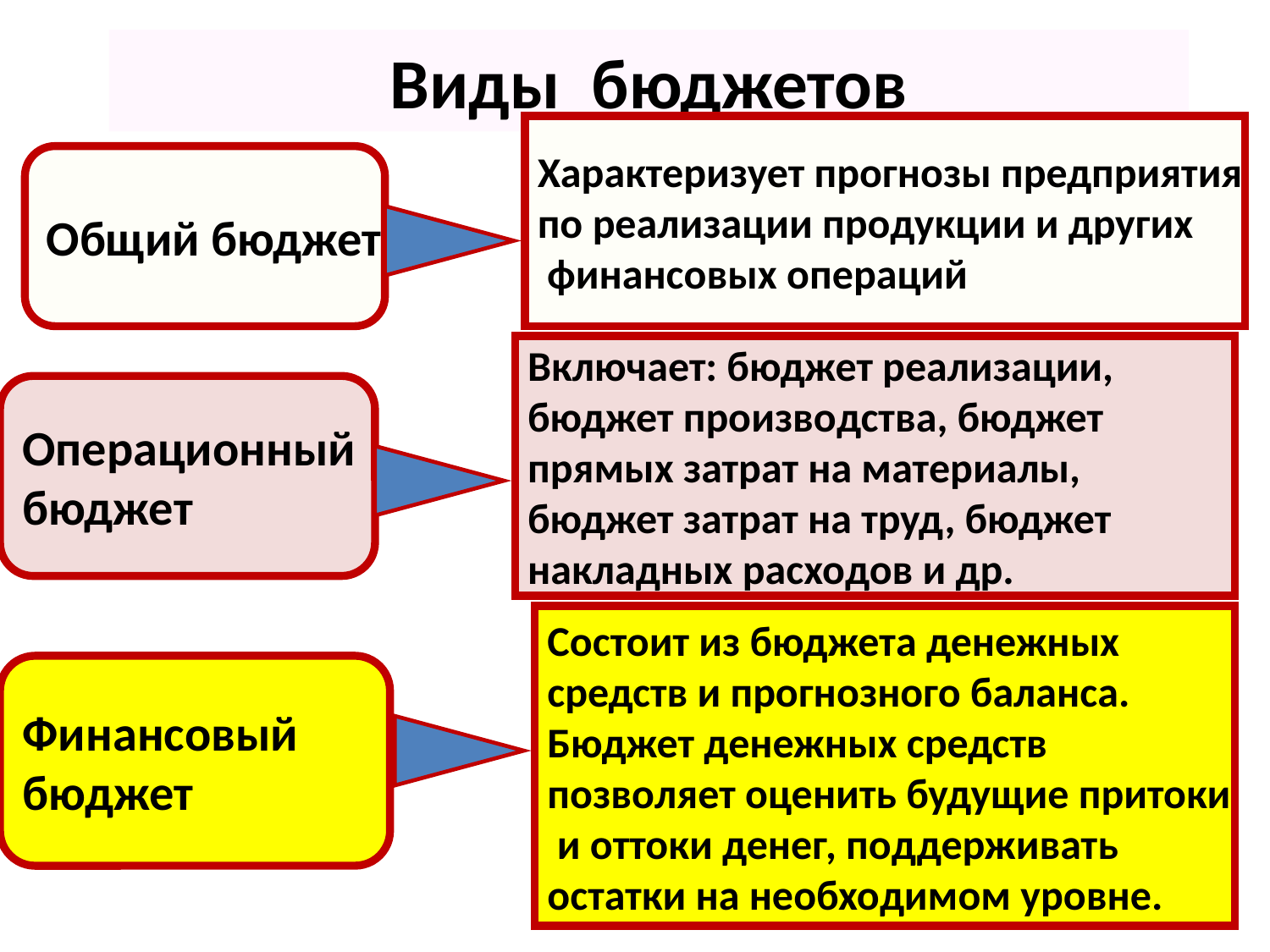

# Виды  бюджетов
Характеризует прогнозы предприятия
по реализации продукции и других
 финансовых операций

Общий бюджет

Включает: бюджет реализации,
бюджет производства, бюджет
прямых затрат на материалы,
бюджет затрат на труд, бюджет
накладных расходов и др.

Операционный
бюджет

Состоит из бюджета денежных
средств и прогнозного баланса.
Бюджет денежных средств
позволяет оценить будущие притоки
 и оттоки денег, поддерживать
остатки на необходимом уровне.

Финансовый
бюджет